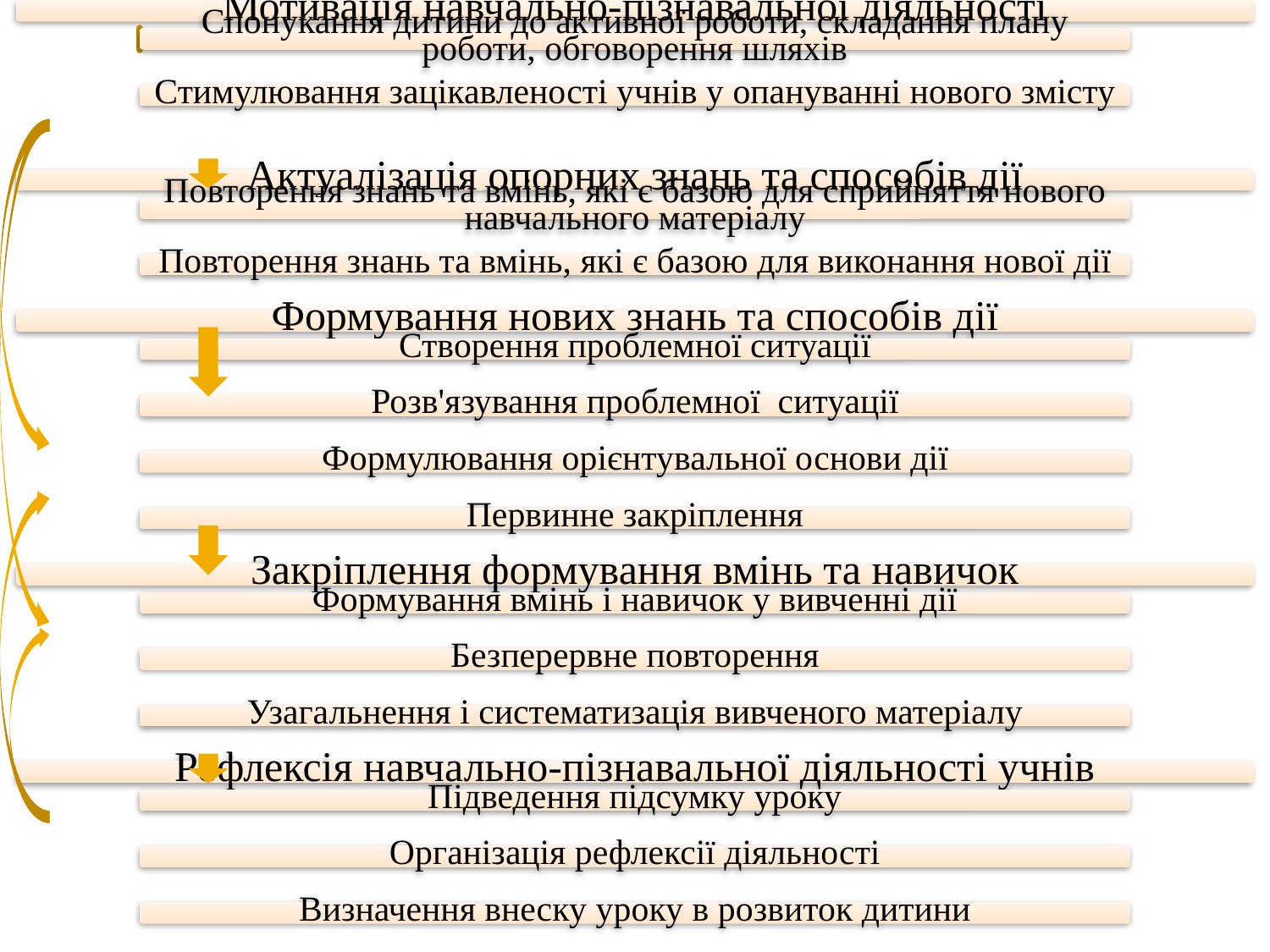

Підведення підсумку уроку
Повторення знань та вмінь, які є базою для виконання нової дії
Формулювання орієнтувальної основи дії
Рефлексія навчально-пізнавальної діяльності учнів
Формування нових знань та способів дії
Створення проблемної ситуації
Розв'язування проблемної  ситуації
Закріплення формування вмінь та навичок
Формування вмінь і навичок у вивченні дії
Стимулювання зацікавленості учнів у опануванні нового змісту
Первинне закріплення
Безперервне повторення
Узагальнення і систематизація вивченого матеріалу
Організація рефлексії діяльності
Визначення внеску уроку в розвиток дитини